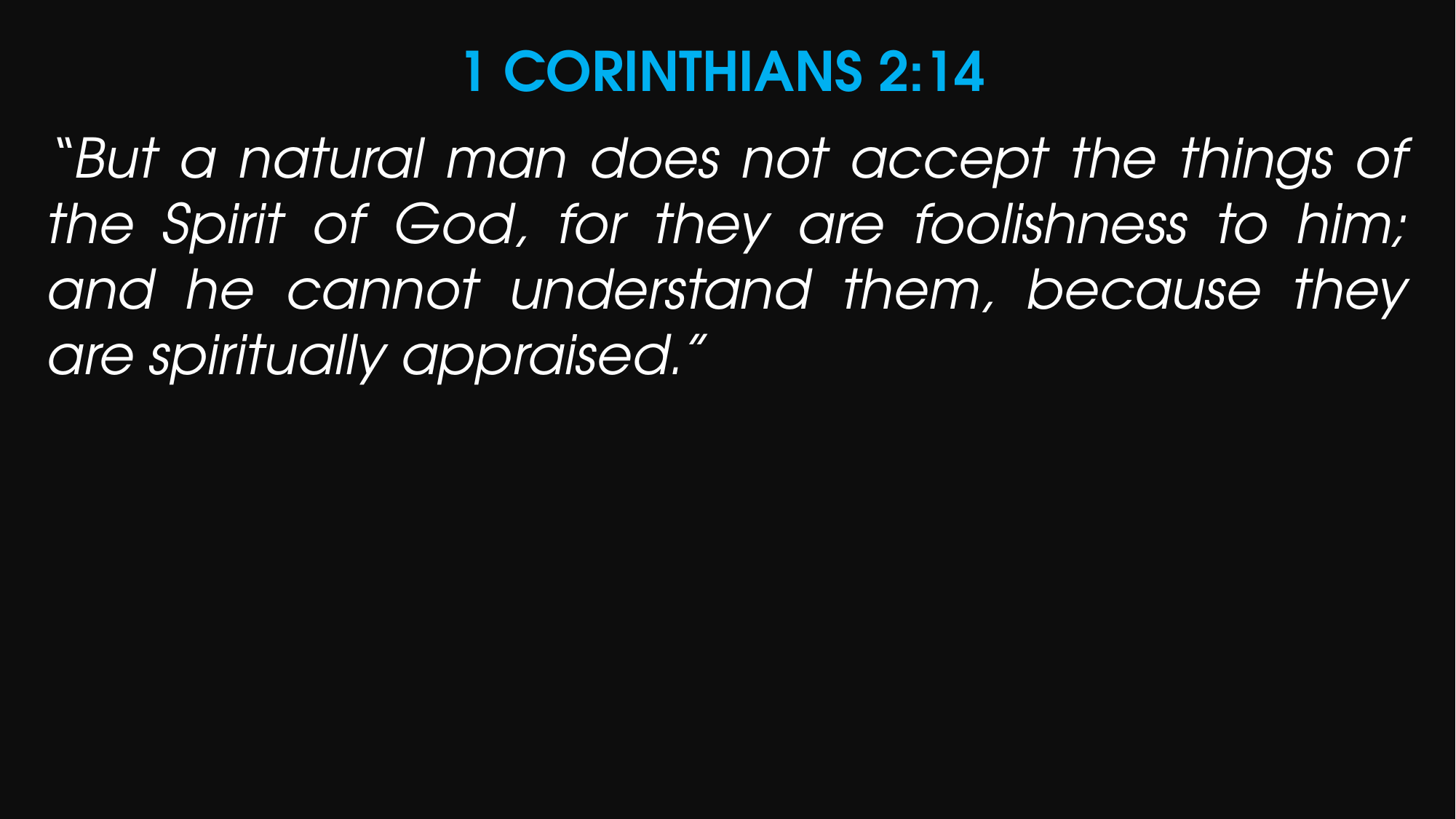

1 Corinthians 2:14
“But a natural man does not accept the things of the Spirit of God, for they are foolishness to him; and he cannot understand them, because they are spiritually appraised.”